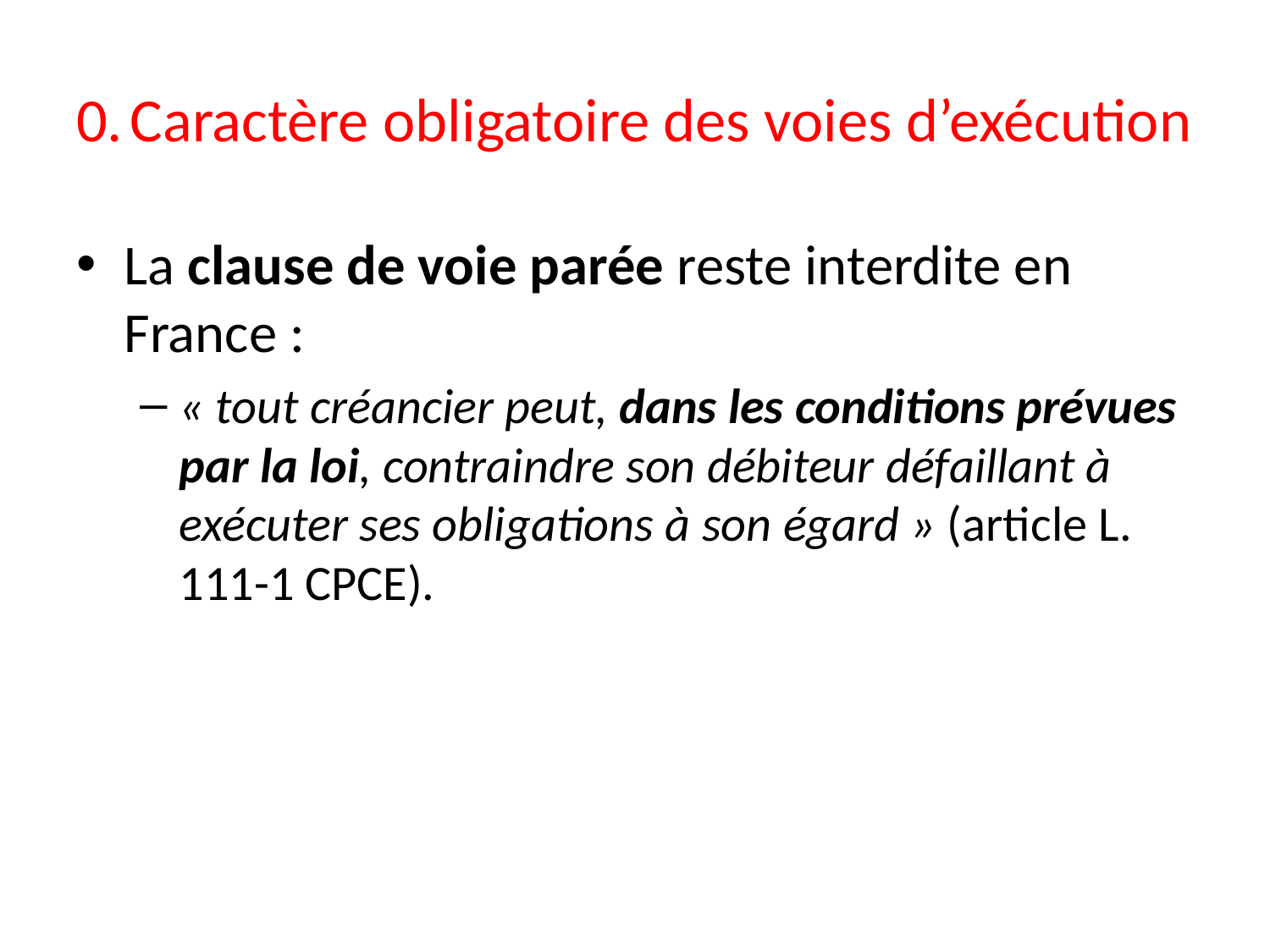

# 0.	Caractère obligatoire des voies d’exécution
La clause de voie parée reste interdite en France :
« tout créancier peut, dans les conditions prévues par la loi, contraindre son débiteur défaillant à exécuter ses obligations à son égard » (article L. 111-1 CPCE).